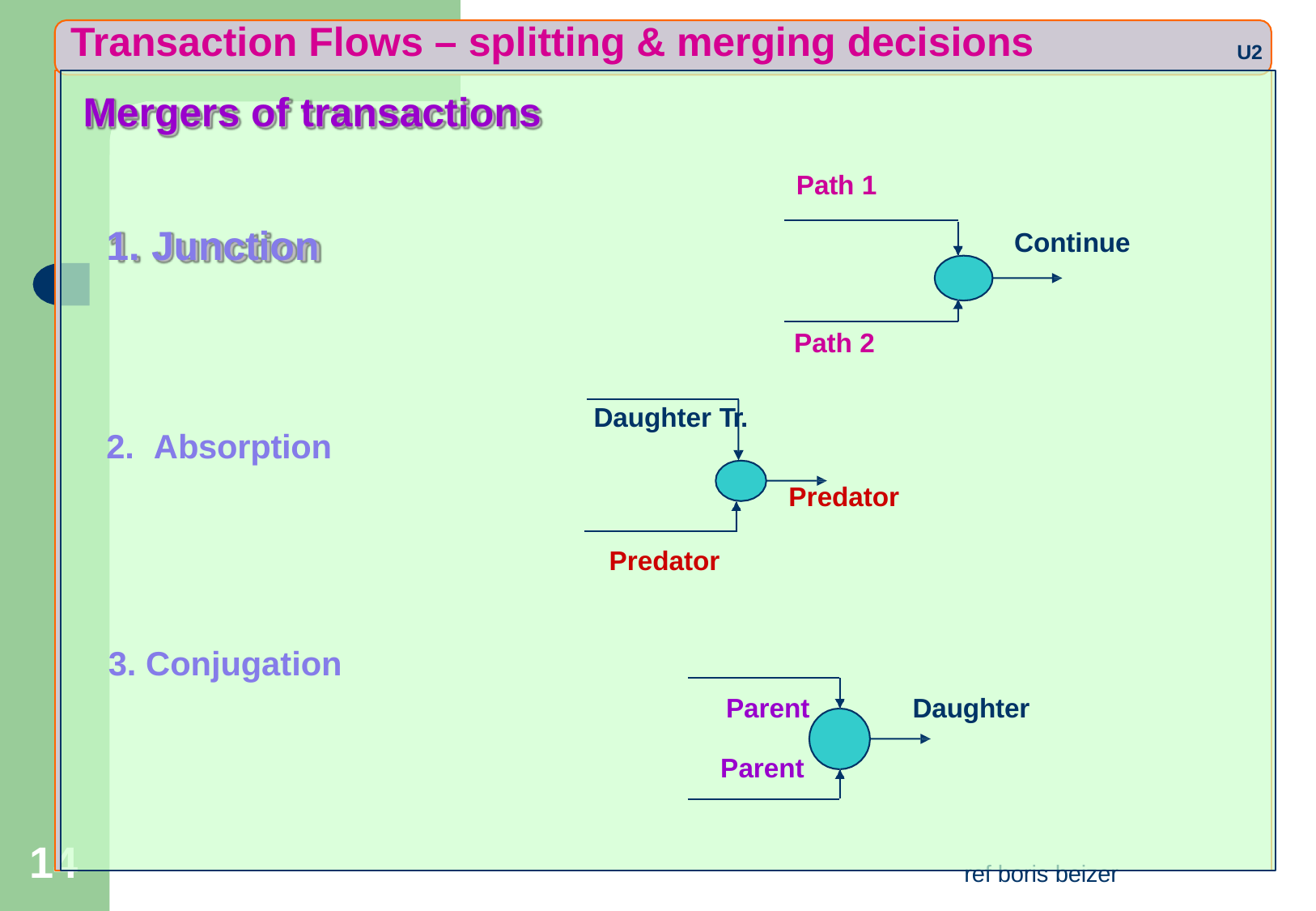

# Transaction Flows – splitting & merging decisions

U2

Mergers of transactions
Path 1

1. Junction

Continue

Path 2
Daughter Tr.

2.	Absorption

Predator

Predator
3. Conjugation

Parent
Daughter

Parent

1
4
ref boris beizer